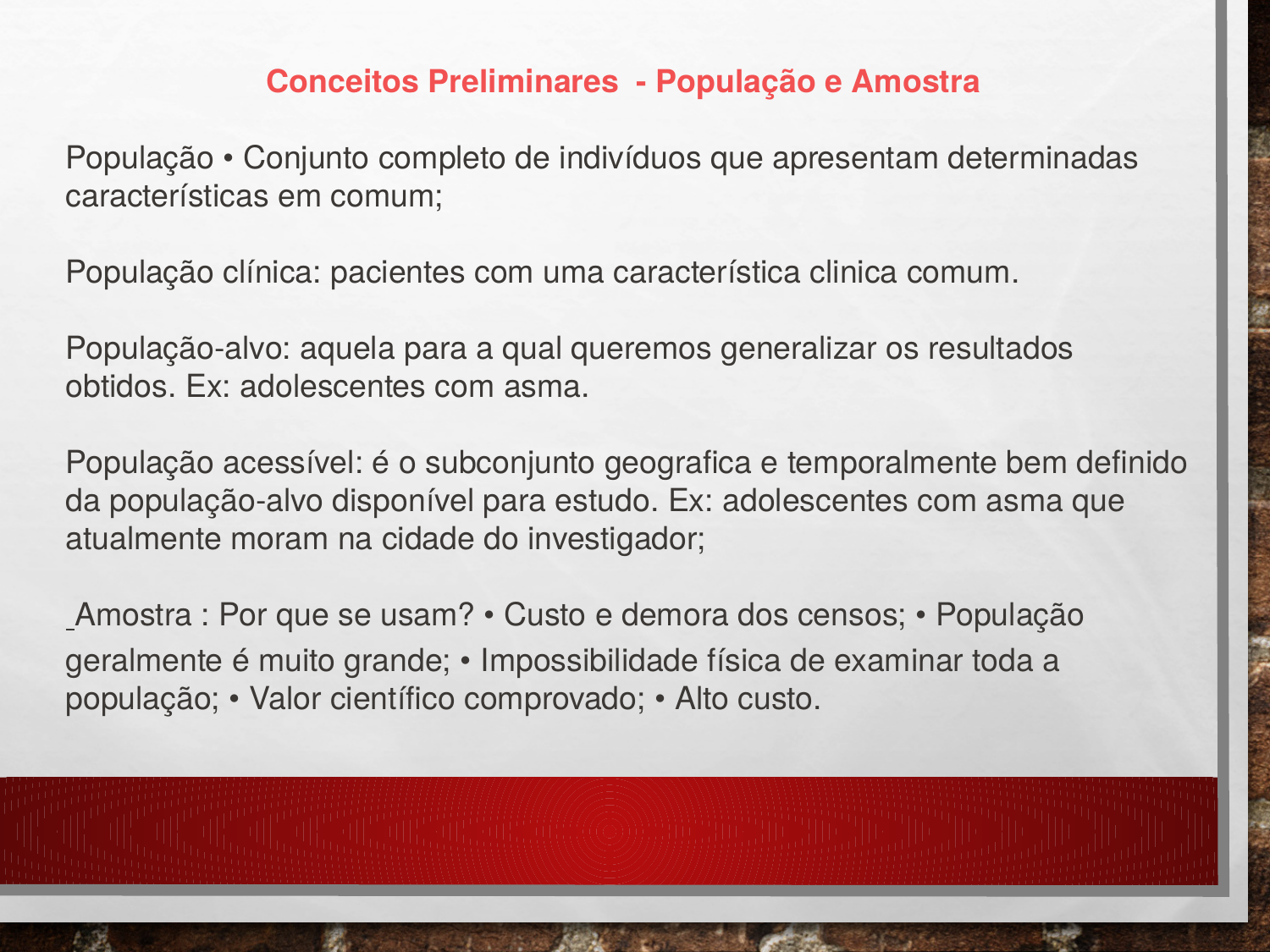

Conceitos Preliminares  - População e Amostra

População • Conjunto completo de indivíduos que apresentam determinadas características em comum;

População clínica: pacientes com uma característica clinica comum.

População-alvo: aquela para a qual queremos generalizar os resultados obtidos. Ex: adolescentes com asma.

População acessível: é o subconjunto geografica e temporalmente bem definido da população-alvo disponível para estudo. Ex: adolescentes com asma que atualmente moram na cidade do investigador;

 Amostra : Por que se usam? • Custo e demora dos censos; • População geralmente é muito grande; • Impossibilidade física de examinar toda a população; • Valor científico comprovado; • Alto custo.